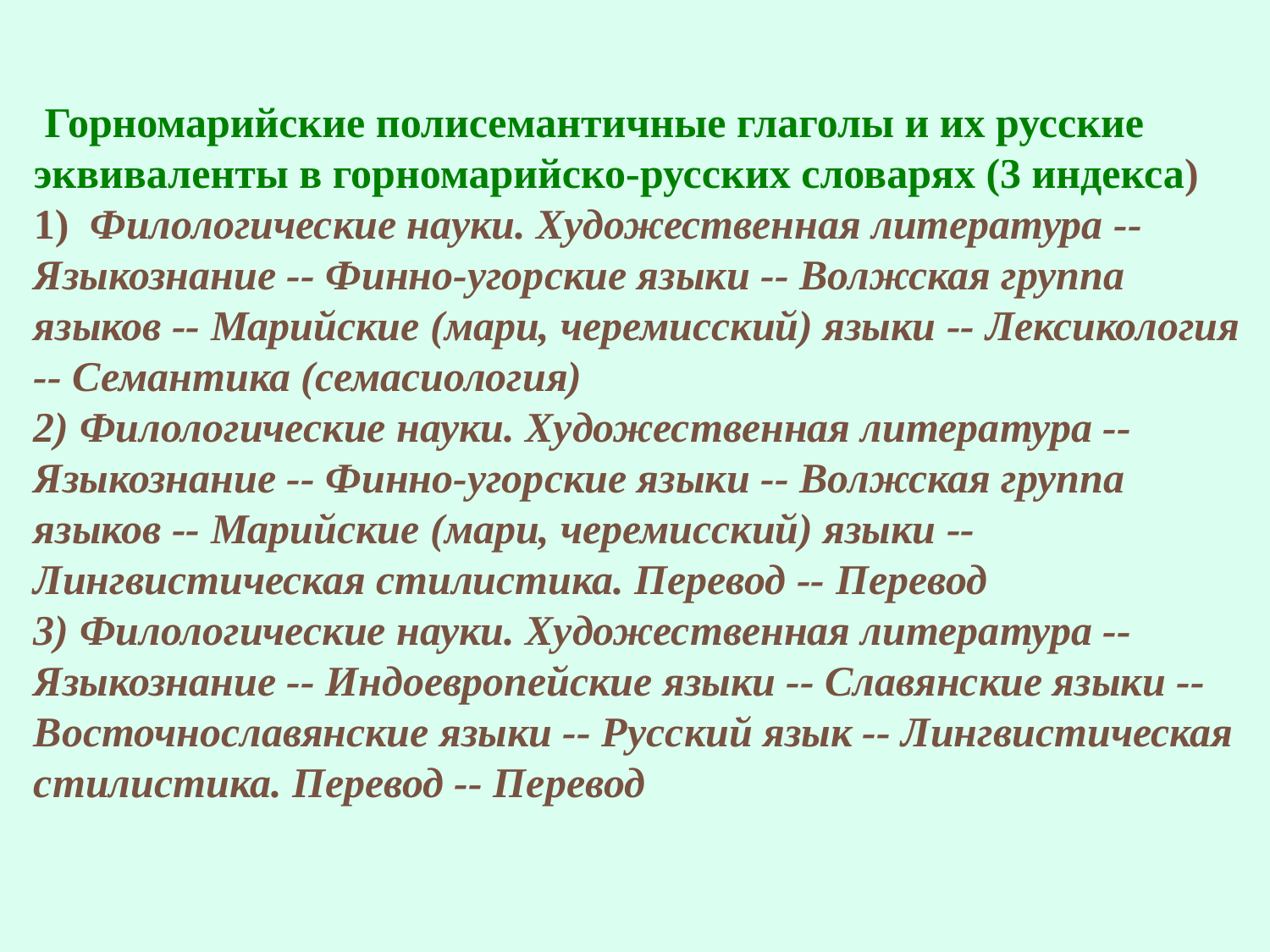

# Горномарийские полисемантичные глаголы и их русские эквиваленты в горномарийско-русских словарях (3 индекса) 1)  Филологические науки. Художественная литература -- Языкознание -- Финно-угорские языки -- Волжская группа языков -- Марийские (мари, черемисский) языки -- Лексикология -- Семантика (семасиология) 2) Филологические науки. Художественная литература -- Языкознание -- Финно-угорские языки -- Волжская группа языков -- Марийские (мари, черемисский) языки -- Лингвистическая стилистика. Перевод -- Перевод 3) Филологические науки. Художественная литература -- Языкознание -- Индоевропейские языки -- Славянские языки -- Восточнославянские языки -- Русский язык -- Лингвистическая стилистика. Перевод -- Перевод